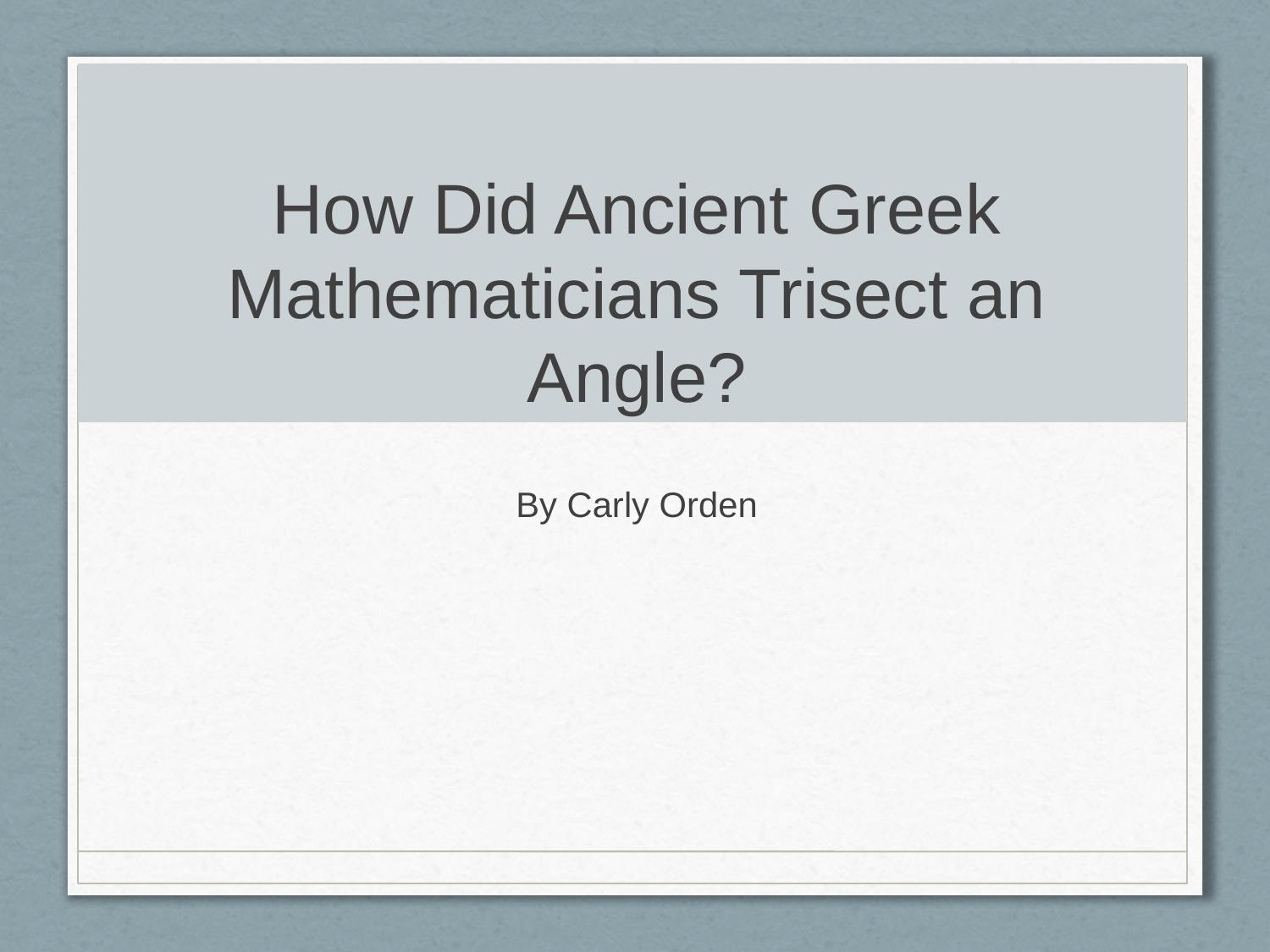

# How Did Ancient Greek Mathematicians Trisect an Angle?
By Carly Orden